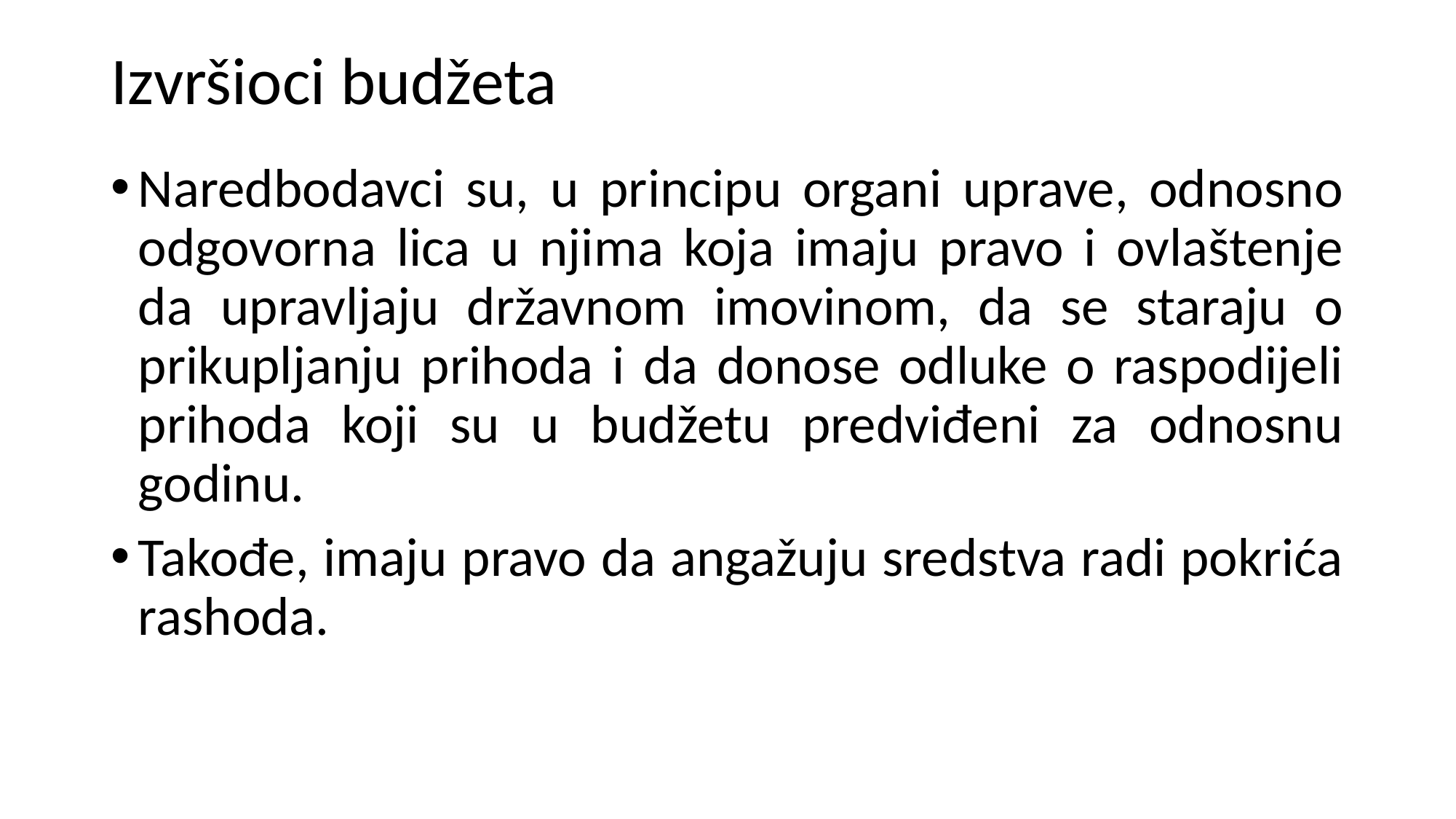

# Izvršioci budžeta
Naredbodavci su, u principu organi uprave, odnosno odgovorna lica u njima koja imaju pravo i ovlaštenje da upravljaju državnom imovinom, da se staraju o prikupljanju prihoda i da donose odluke o raspodijeli prihoda koji su u budžetu predviđeni za odnosnu godinu.
Takođe, imaju pravo da angažuju sredstva radi pokrića rashoda.